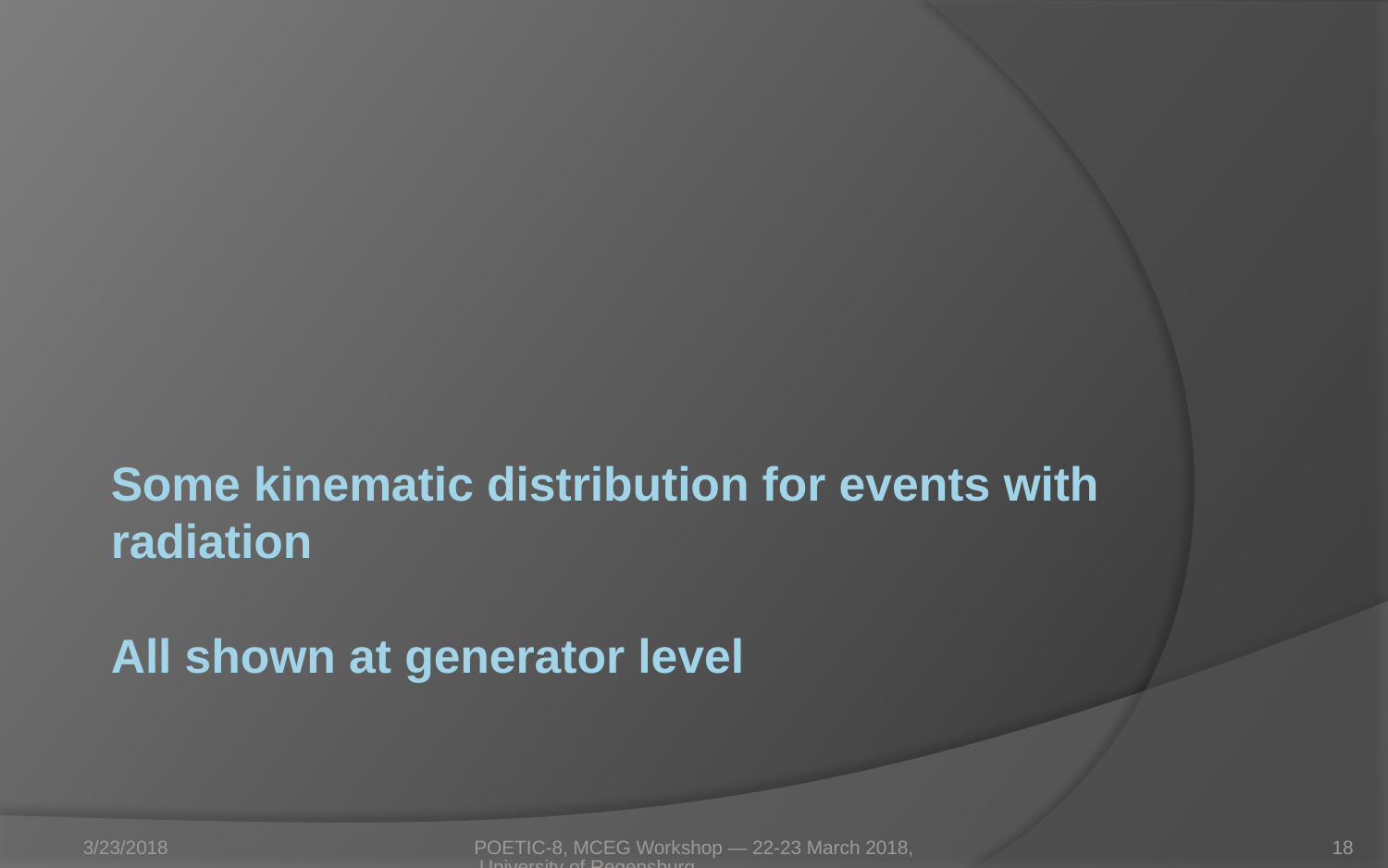

# Some kinematic distribution for events with radiation All shown at generator level
3/23/2018
POETIC-8, MCEG Workshop — 22-23 March 2018, University of Regensburg
18